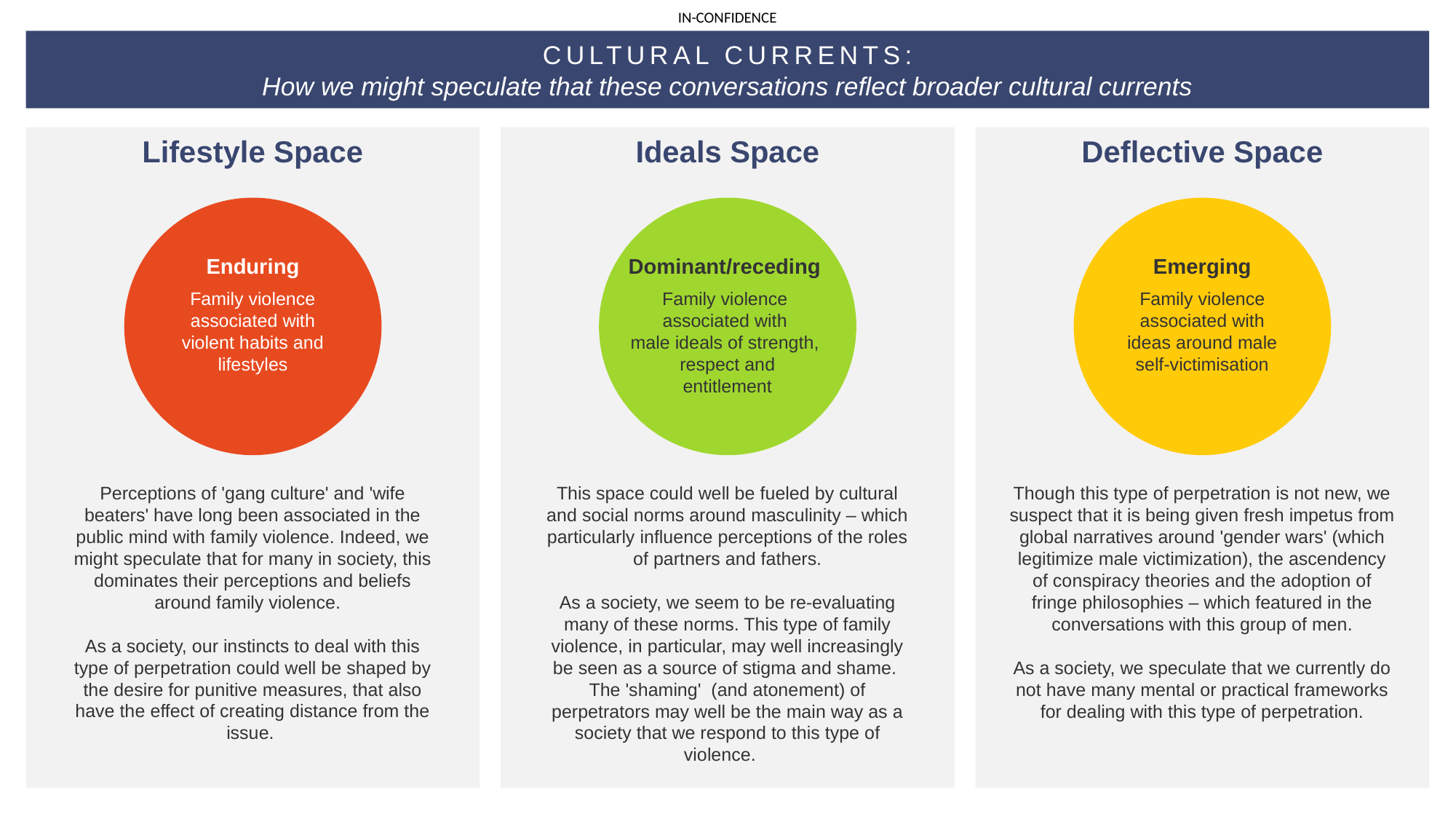

CULTURAL CURRENTS:
How we might speculate that these conversations reflect broader cultural currents
Lifestyle Space
Ideals Space
Deflective Space
Enduring
Family violence associated with violent habits and lifestyles
Dominant/receding
Family violence
associated with
male ideals of strength,
respect and
entitlement
Emerging
Family violence associated with
ideas around male self-victimisation

Perceptions of 'gang culture' and 'wife beaters' have long been associated in the public mind with family violence. Indeed, we might speculate that for many in society, this dominates their perceptions and beliefs around family violence.

As a society, our instincts to deal with this type of perpetration could well be shaped by the desire for punitive measures, that also have the effect of creating distance from the issue.
This space could well be fueled by cultural and social norms around masculinity – which particularly influence perceptions of the roles of partners and fathers.
As a society, we seem to be re-evaluating many of these norms. This type of family violence, in particular, may well increasingly be seen as a source of stigma and shame.  The 'shaming'  (and atonement) of perpetrators may well be the main way as a society that we respond to this type of violence.
Though this type of perpetration is not new, we suspect that it is being given fresh impetus from global narratives around 'gender wars' (which legitimize male victimization), the ascendency of conspiracy theories and the adoption of fringe philosophies – which featured in the conversations with this group of men.

As a society, we speculate that we currently do not have many mental or practical frameworks for dealing with this type of perpetration.